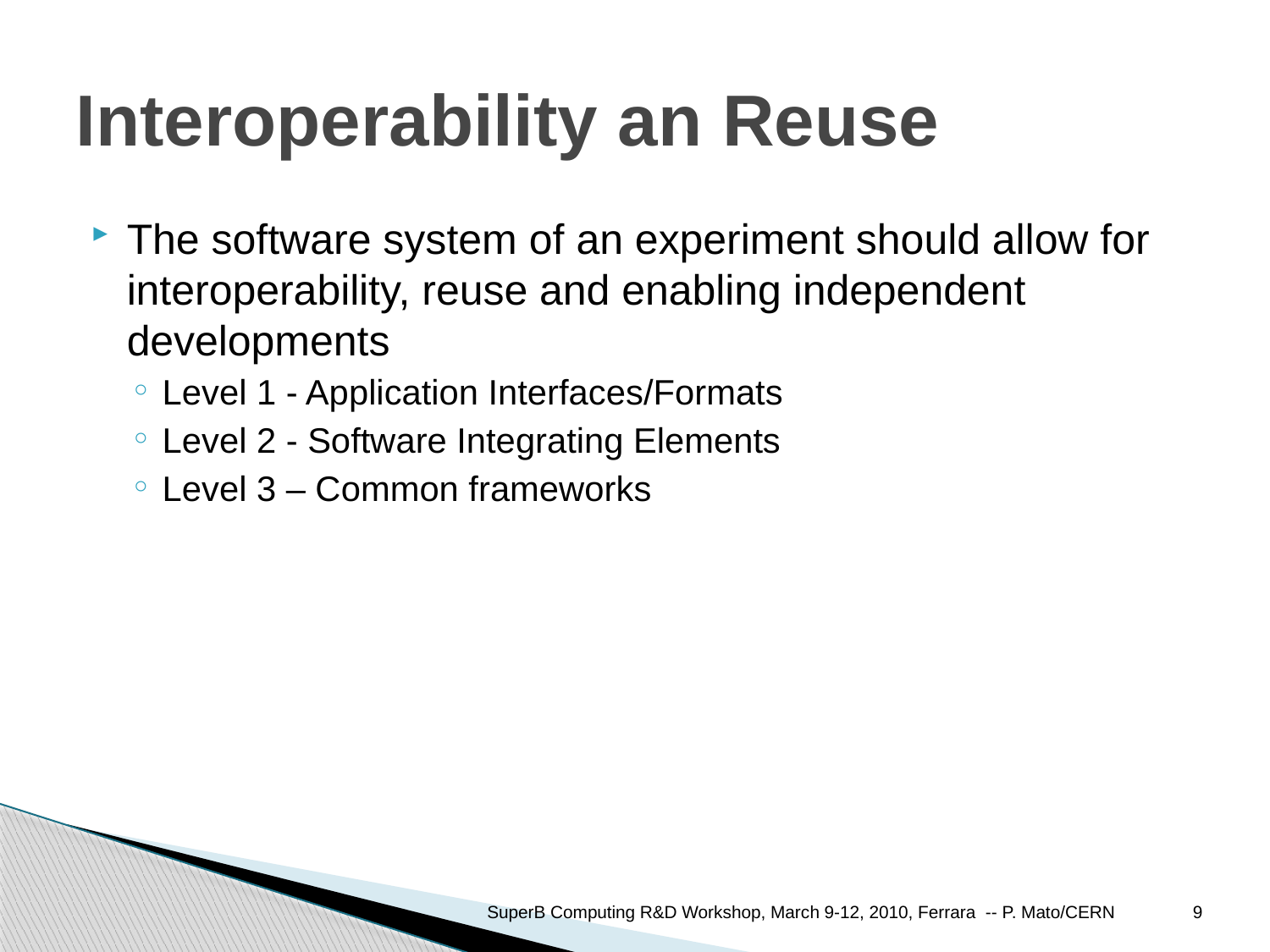

# Interoperability an Reuse
The software system of an experiment should allow for interoperability, reuse and enabling independent developments
Level 1 - Application Interfaces/Formats
Level 2 - Software Integrating Elements
Level 3 – Common frameworks
SuperB Computing R&D Workshop, March 9-12, 2010, Ferrara  -- P. Mato/CERN
9